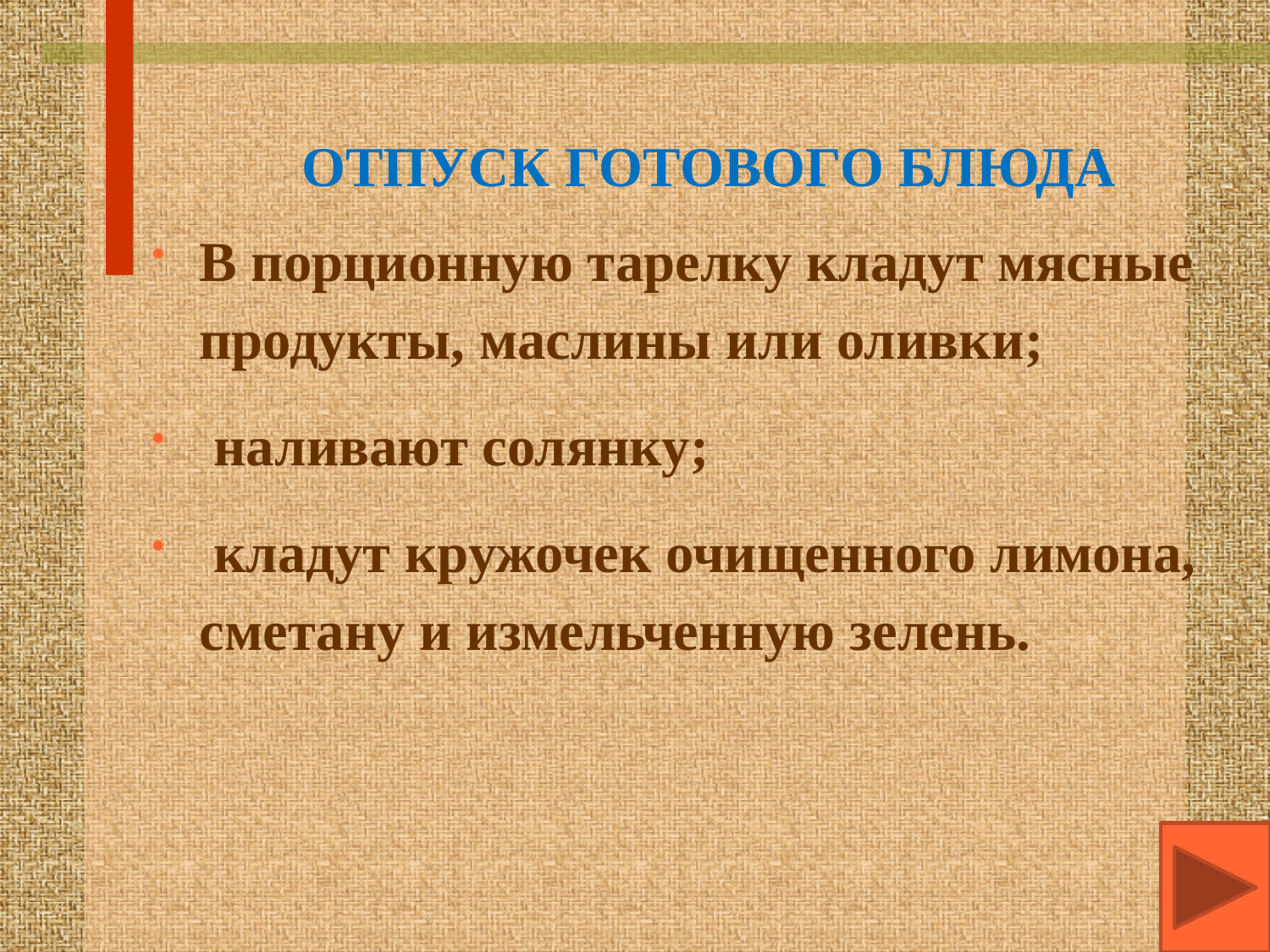

# ОТПУСК ГОТОВОГО БЛЮДА
В порционную тарелку кладут мясные продукты, маслины или оливки;
 наливают солянку;
 кладут кружочек очищенного лимона, сметану и измельченную зелень.